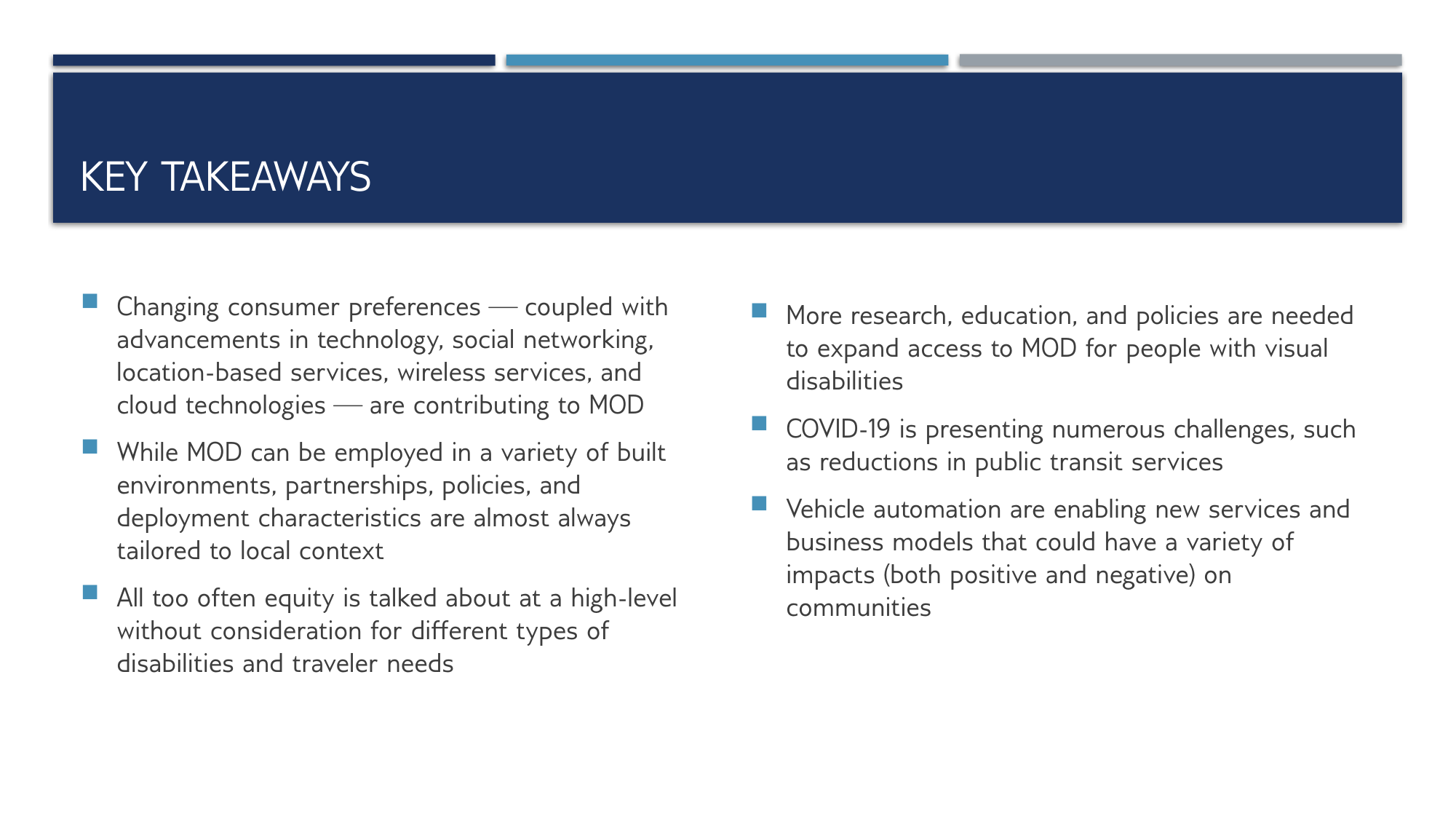

# Key Takeaways
Changing consumer preferences ⎯ coupled with advancements in technology, social networking, location-based services, wireless services, and cloud technologies ⎯ are contributing to MOD
While MOD can be employed in a variety of built environments, partnerships, policies, and deployment characteristics are almost always tailored to local context
All too often equity is talked about at a high-level without consideration for different types of disabilities and traveler needs
More research, education, and policies are needed to expand access to MOD for people with visual disabilities
COVID-19 is presenting numerous challenges, such as reductions in public transit services
Vehicle automation are enabling new services and business models that could have a variety of impacts (both positive and negative) on communities